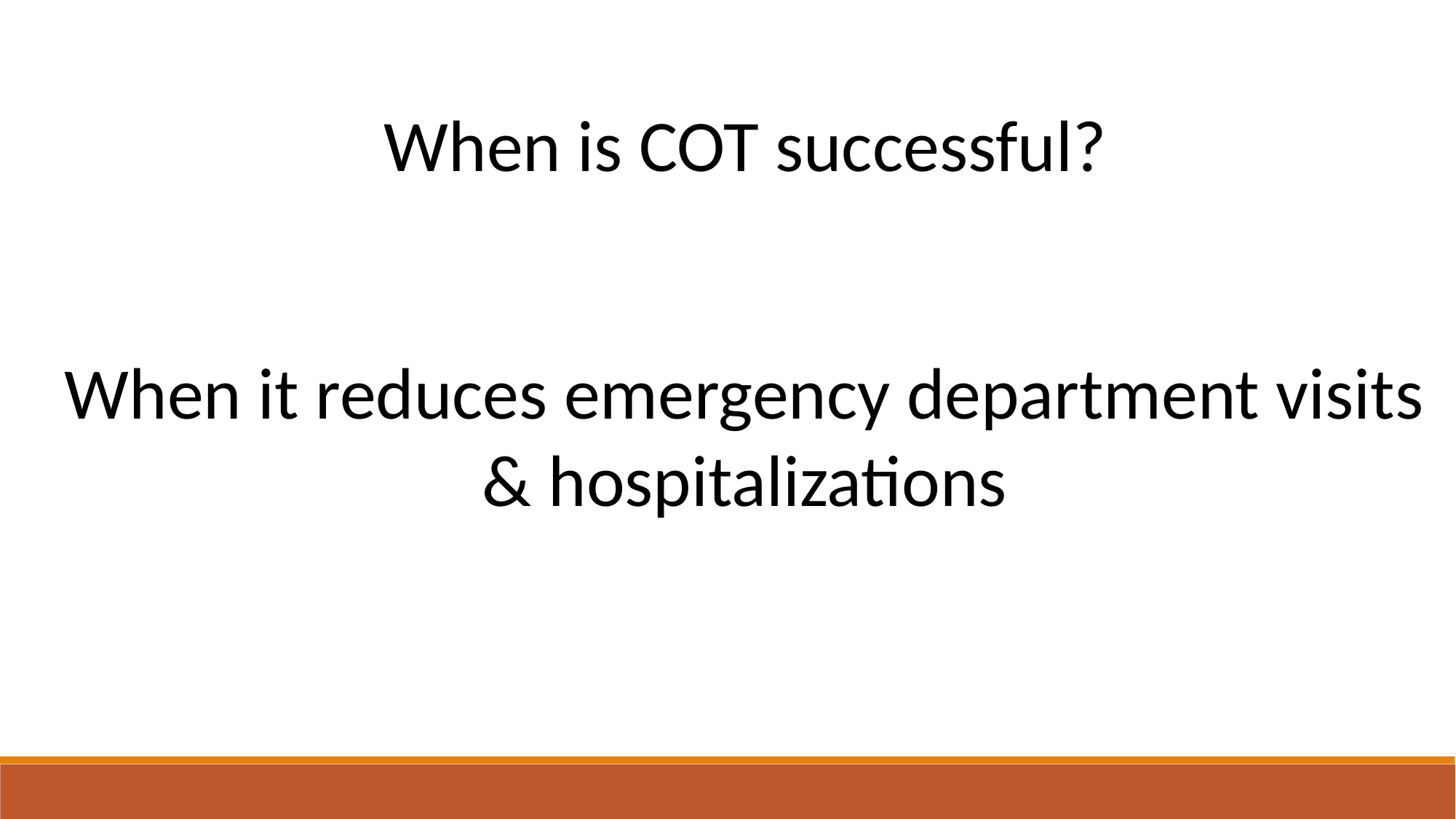

When is COT successful?
When it reduces emergency department visits & hospitalizations